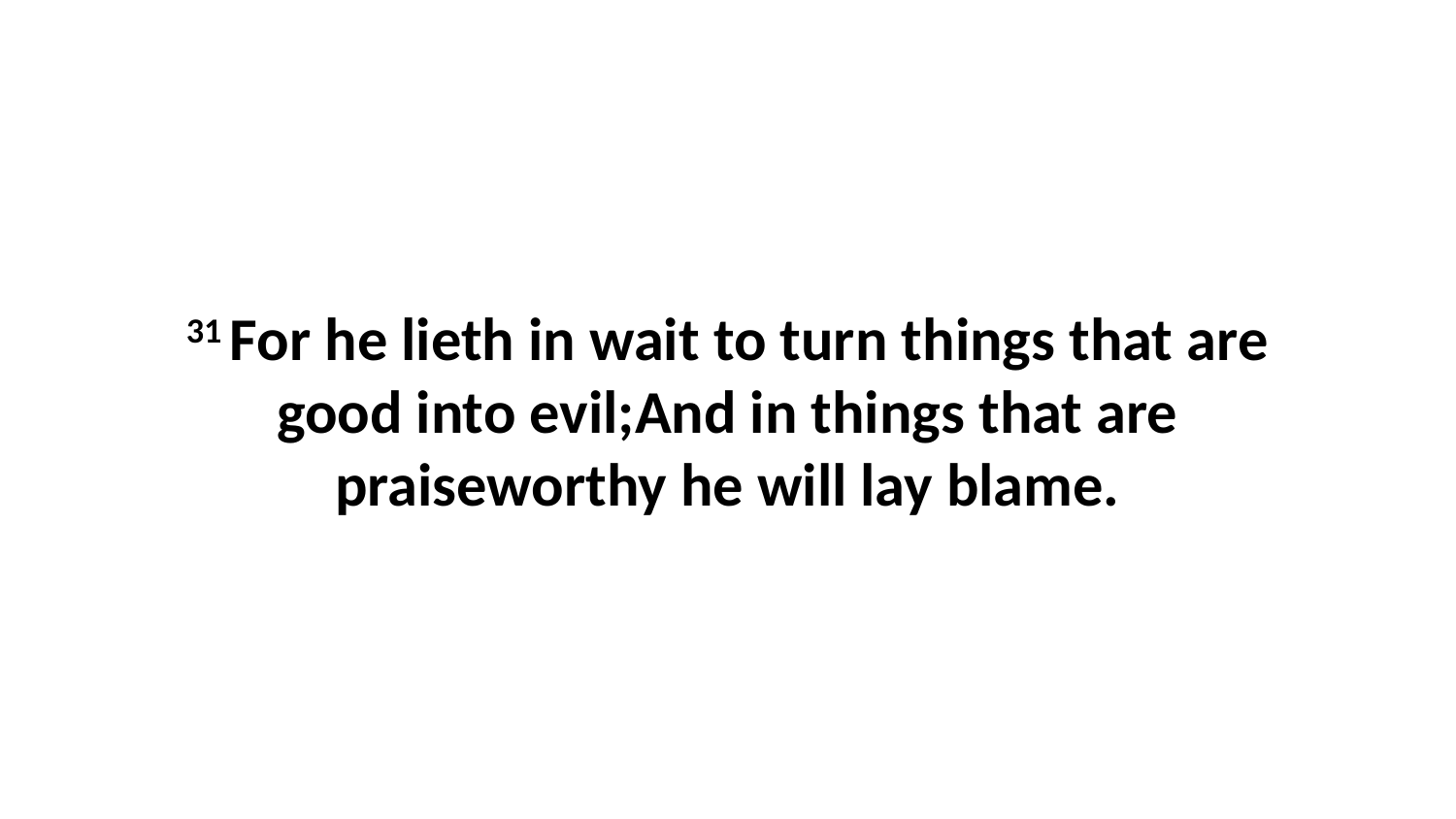

31 For he lieth in wait to turn things that are good into evil;And in things that are praiseworthy he will lay blame.